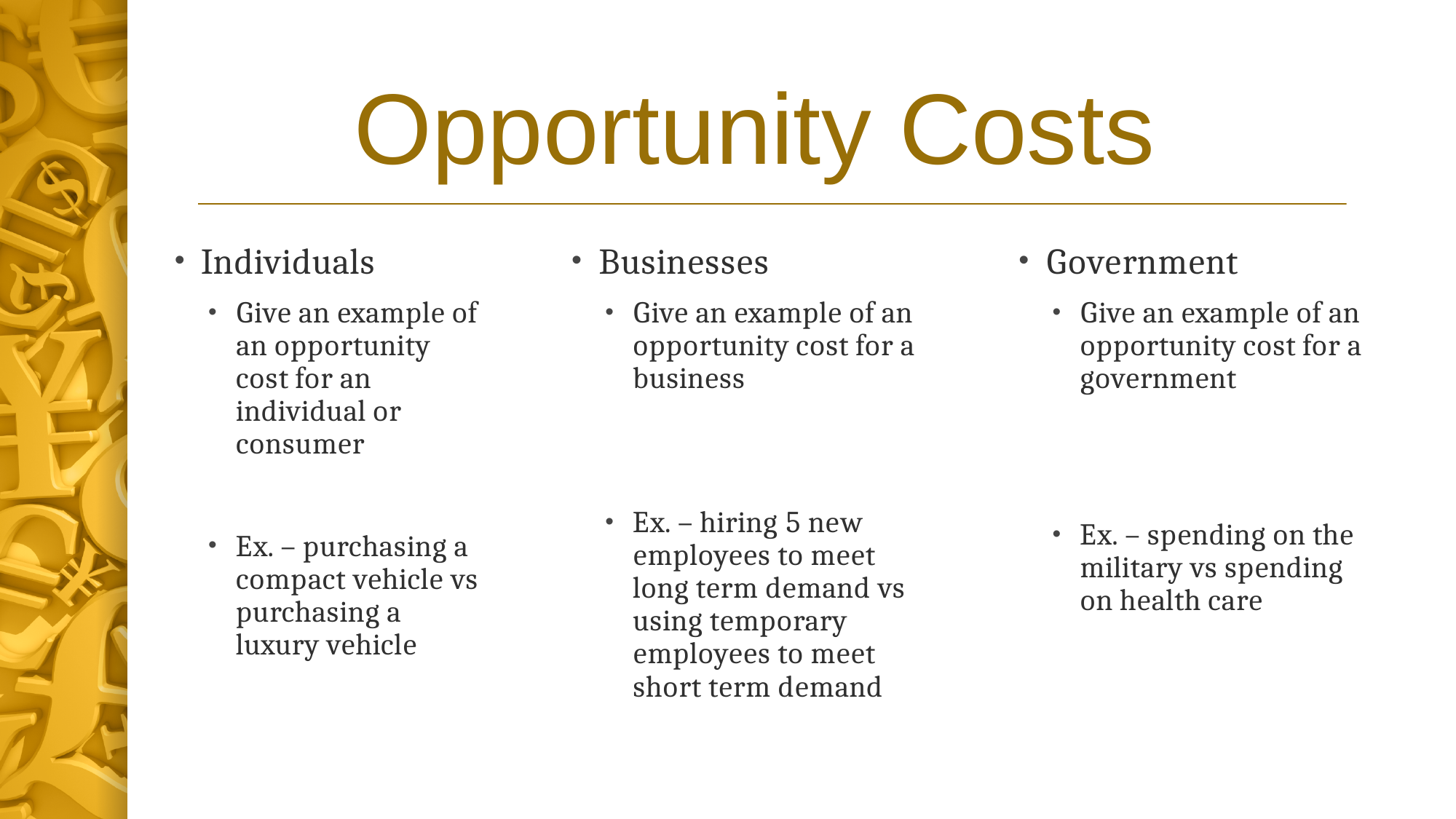

# Opportunity Costs
Individuals
Give an example of an opportunity cost for an individual or consumer

Ex. – purchasing a compact vehicle vs purchasing a luxury vehicle
Businesses
Give an example of an opportunity cost for a business

Ex. – hiring 5 new employees to meet long term demand vs using temporary employees to meet short term demand
Government
Give an example of an opportunity cost for a government

Ex. – spending on the military vs spending on health care